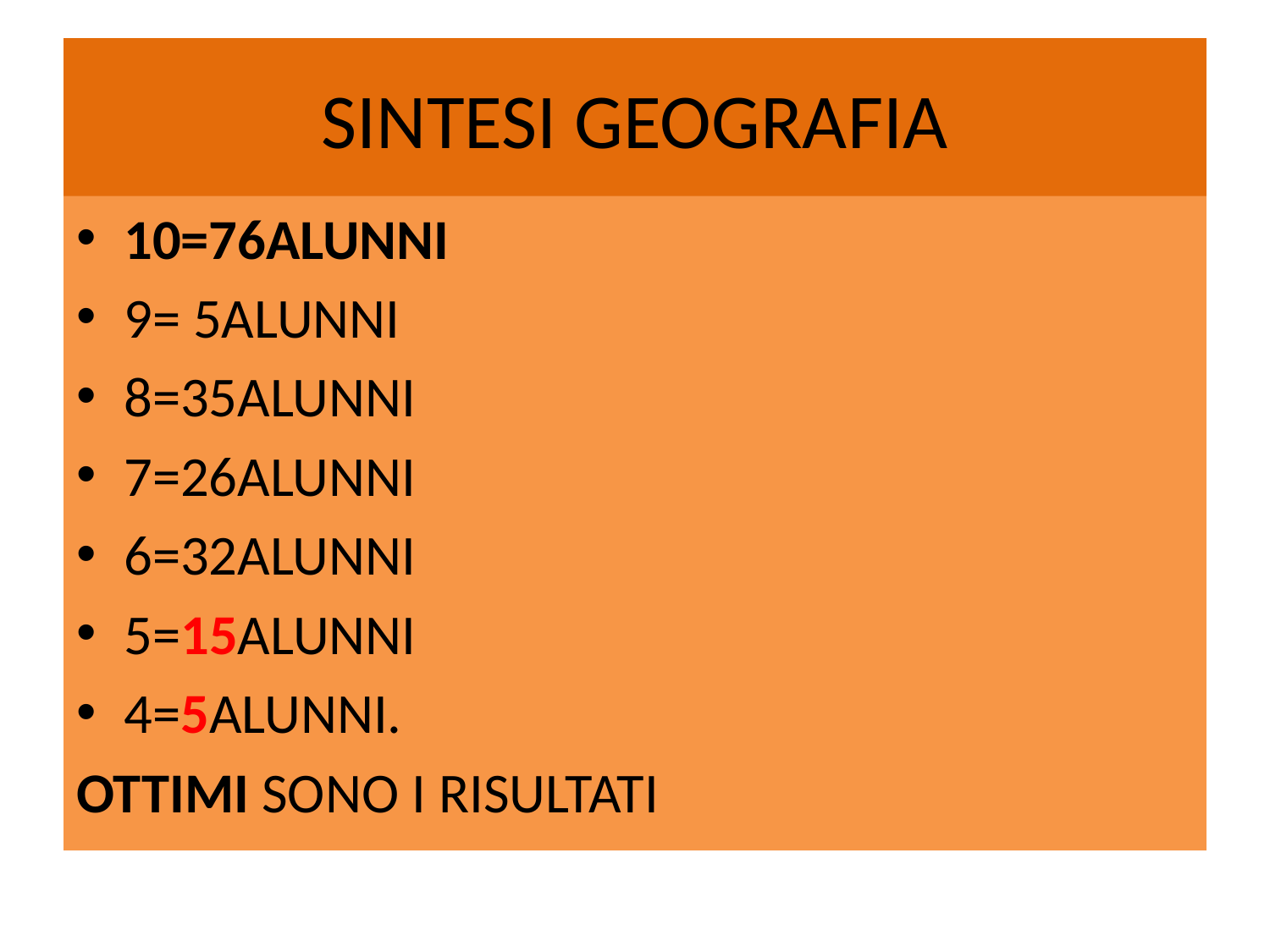

# SINTESI GEOGRAFIA
10=76ALUNNI
9= 5ALUNNI
8=35ALUNNI
7=26ALUNNI
6=32ALUNNI
5=15ALUNNI
4=5ALUNNI.
OTTIMI SONO I RISULTATI